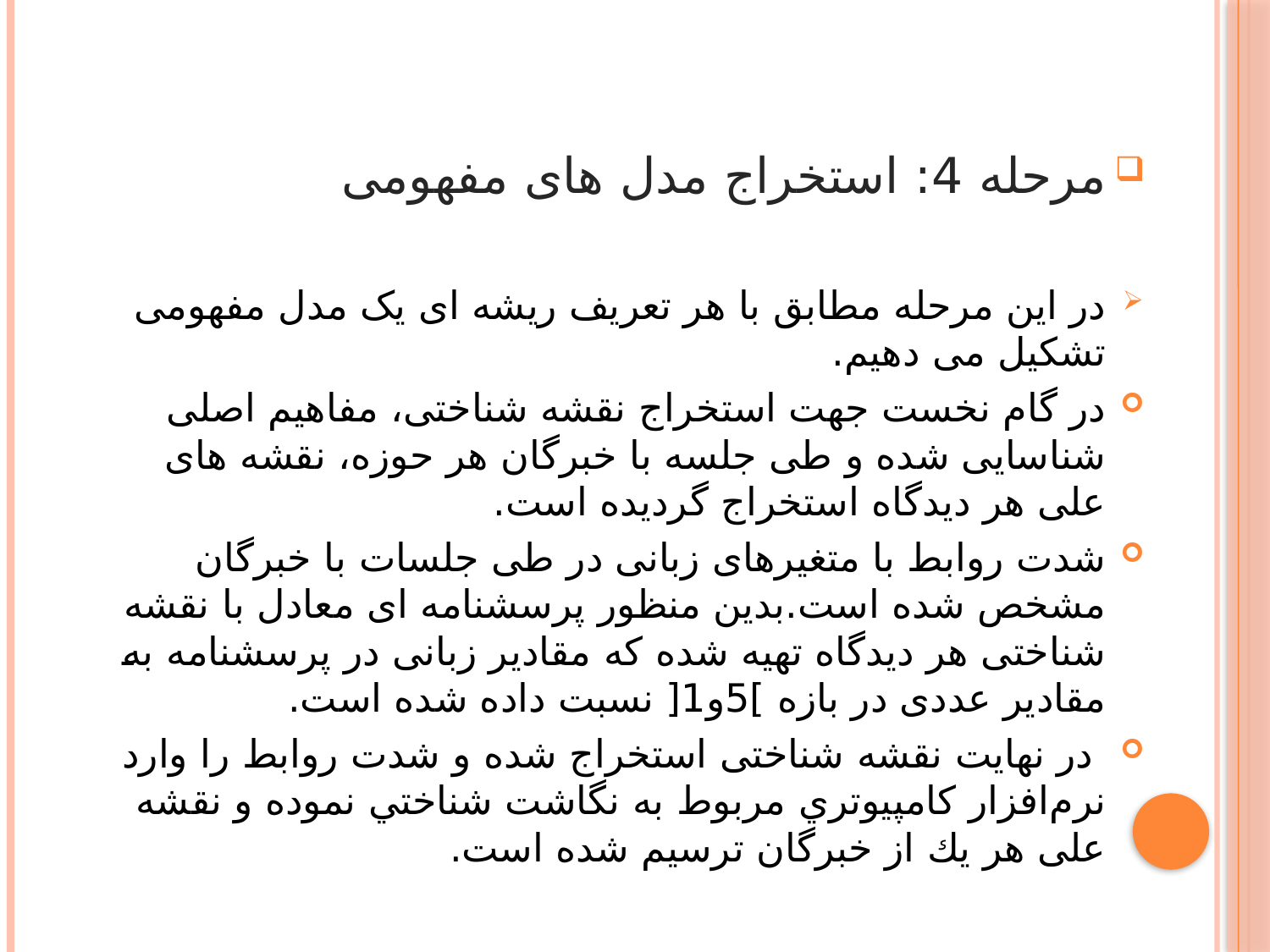

مرحله 4: استخراج مدل های مفهومی

در این مرحله مطابق با هر تعریف ریشه ای یک مدل مفهومی تشکیل می دهیم.
در گام نخست جهت استخراج نقشه شناختی، مفاهیم اصلی شناسایی شده و طی جلسه با خبرگان هر حوزه، نقشه های علی هر دیدگاه استخراج گردیده است.
شدت روابط با متغیرهای زبانی در طی جلسات با خبرگان مشخص شده است.بدین منظور پرسشنامه ای معادل با نقشه شناختی هر دیدگاه تهیه شده که مقادیر زبانی در پرسشنامه به مقادیر عددی در بازه ]5و1[ نسبت داده شده است.
 در نهایت نقشه شناختی استخراج شده و شدت روابط را وارد نرم‌افزار كامپيوتري مربوط به نگاشت شناختي نموده و نقشه علی هر يك از خبرگان ترسیم شده است.